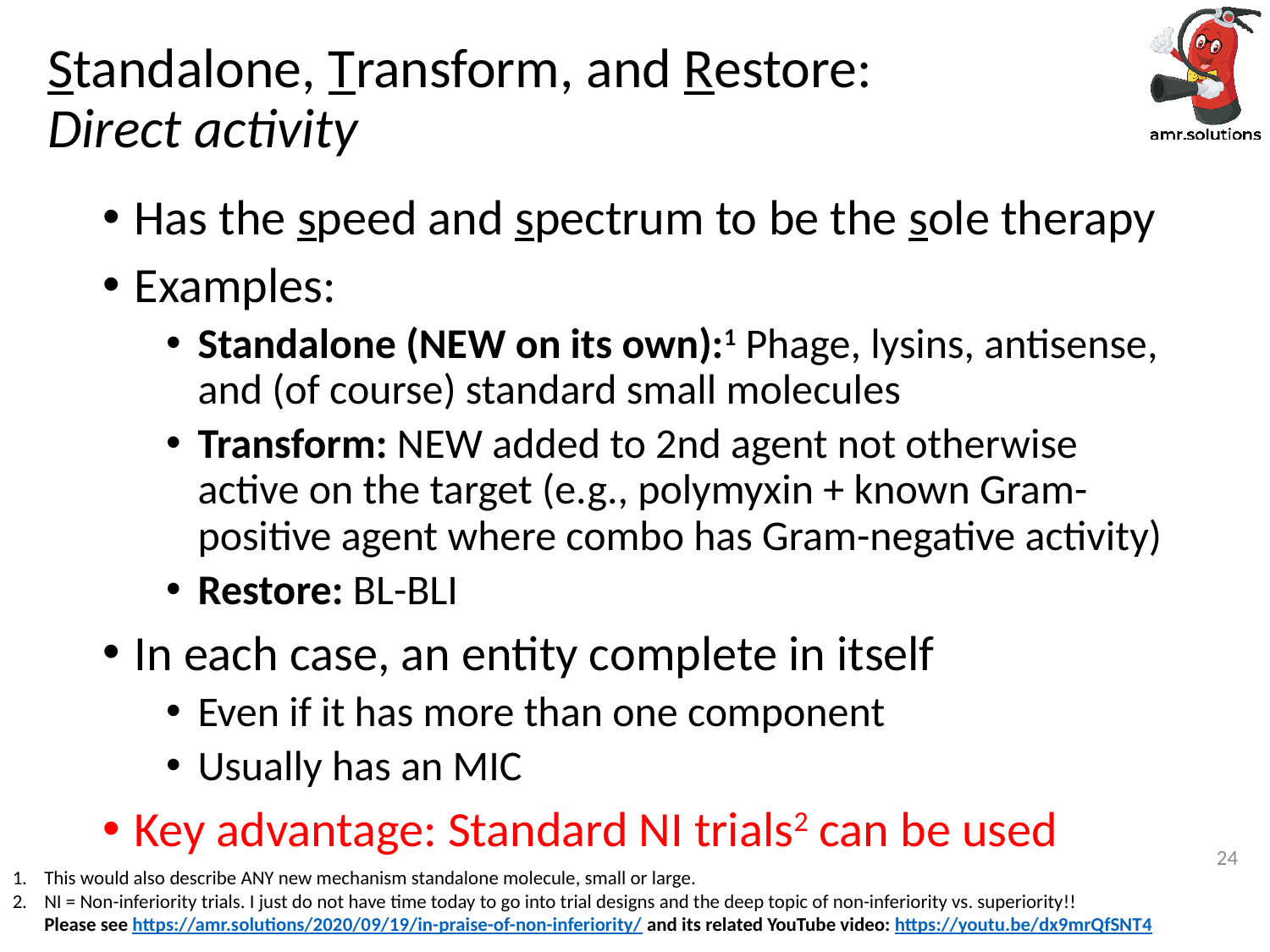

# Standalone, Transform, and Restore: Direct activity
Has the speed and spectrum to be the sole therapy
Examples:
Standalone (NEW on its own):1 Phage, lysins, antisense, and (of course) standard small molecules
Transform: NEW added to 2nd agent not otherwise active on the target (e.g., polymyxin + known Gram-positive agent where combo has Gram-negative activity)
Restore: BL-BLI
In each case, an entity complete in itself
Even if it has more than one component
Usually has an MIC
Key advantage: Standard NI trials2 can be used
24
This would also describe ANY new mechanism standalone molecule, small or large.
NI = Non-inferiority trials. I just do not have time today to go into trial designs and the deep topic of non-inferiority vs. superiority!!
Please see https://amr.solutions/2020/09/19/in-praise-of-non-inferiority/ and its related YouTube video: https://youtu.be/dx9mrQfSNT4
2022-06-22 - JH Rex - NIAID Antibacterial-Antifungal Early-Stage R&D